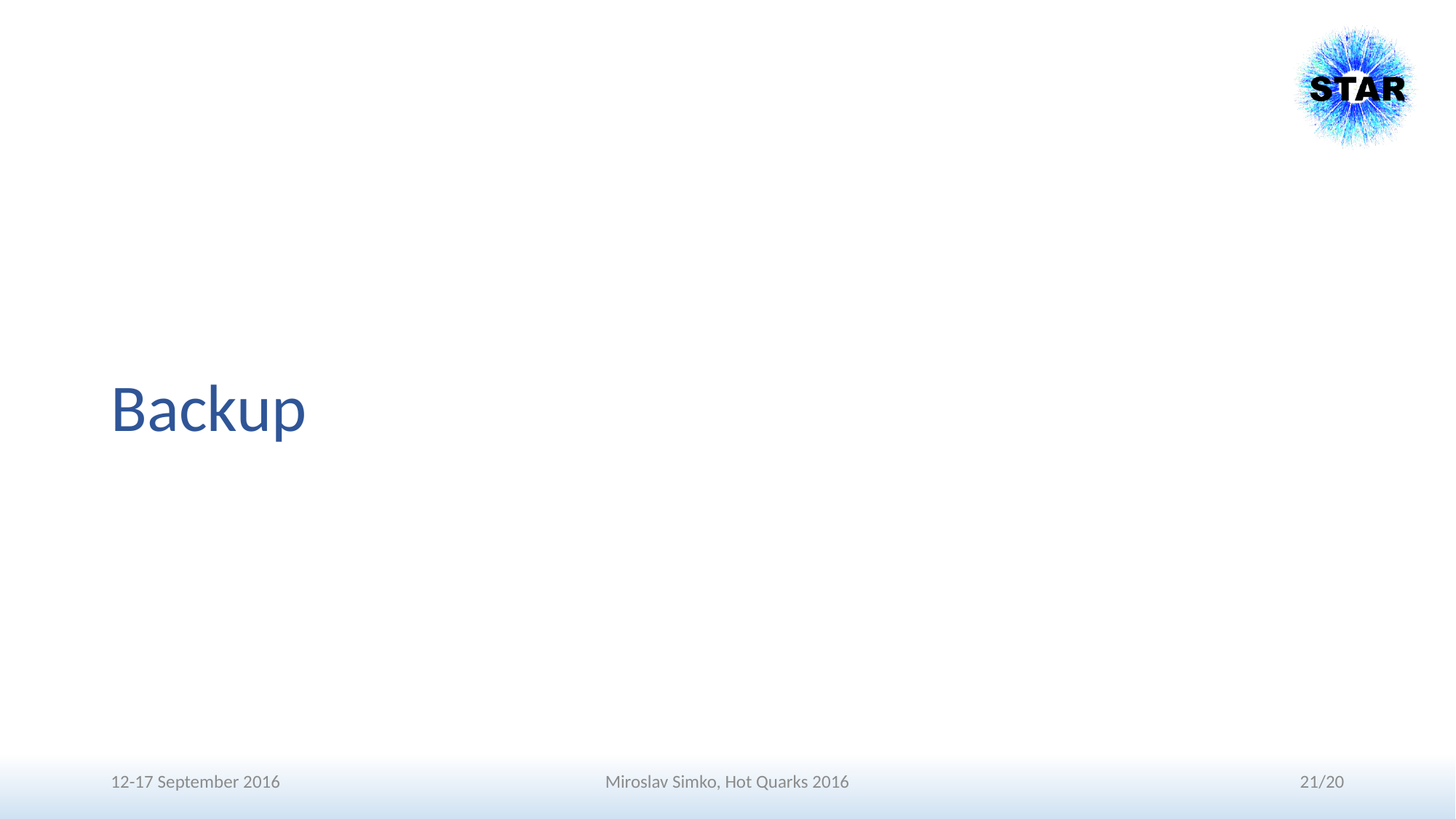

# Backup
12-17 September 2016
Miroslav Simko, Hot Quarks 2016
21/20